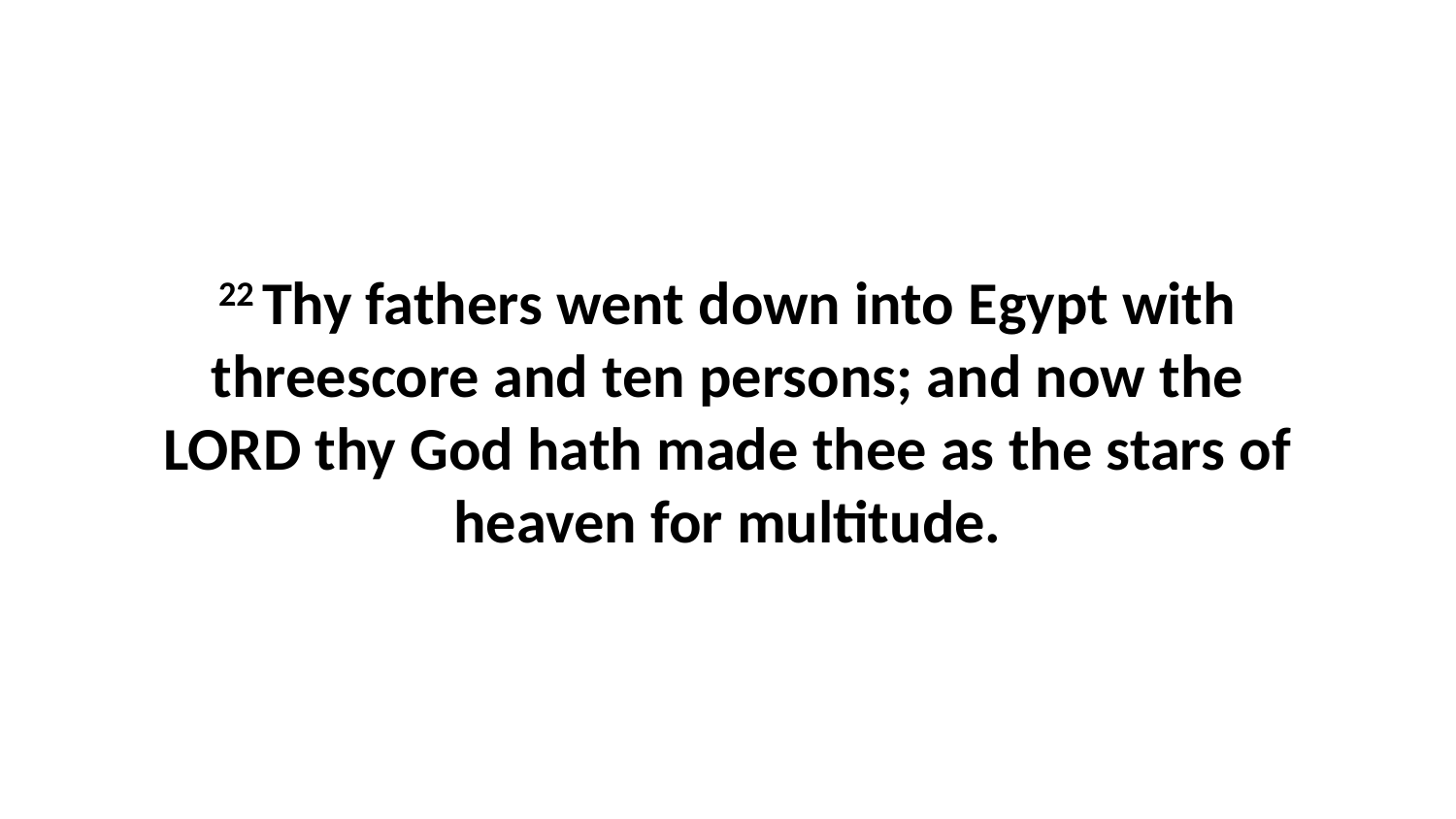

22 Thy fathers went down into Egypt with threescore and ten persons; and now the LORD thy God hath made thee as the stars of heaven for multitude.